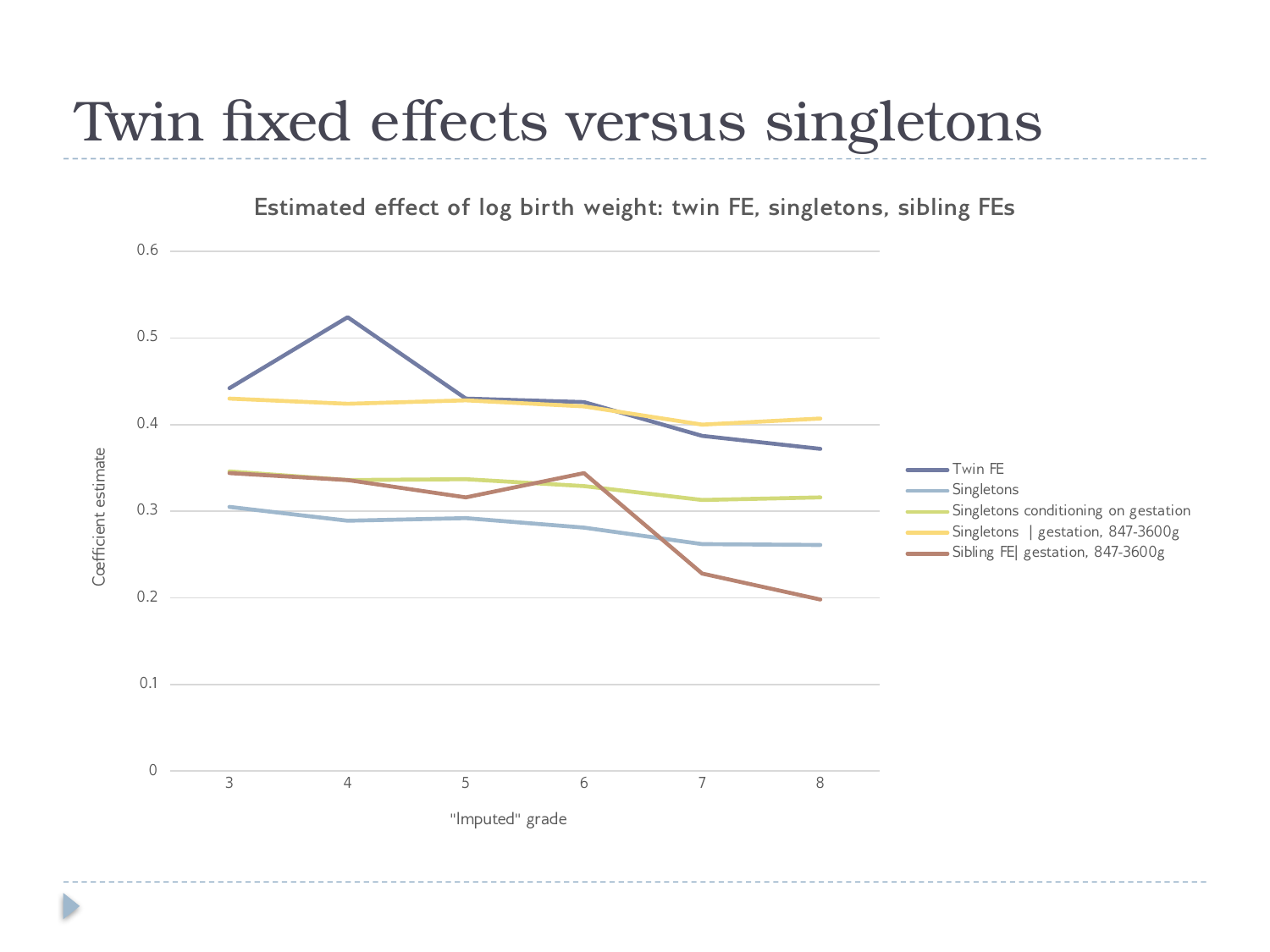

# Twin fixed effects versus singletons

### Chart: Estimated effect of log birth weight: twin FE, singletons, sibling FEs

| Category | Twin FE | Singletons | Singletons conditioning on gestation | Singletons  | gestation, 847-3600g | Sibling FE| gestation, 847-3600g |
|---|---|---|---|---|---|
| 3.0 | 0.442 | 0.305 | 0.346 | 0.43 | 0.344 |
| 4.0 | 0.524 | 0.289 | 0.336 | 0.424 | 0.336 |
| 5.0 | 0.43 | 0.292 | 0.337 | 0.428 | 0.316 |
| 6.0 | 0.426 | 0.281 | 0.329 | 0.421 | 0.344 |
| 7.0 | 0.387 | 0.262 | 0.313 | 0.4 | 0.228 |
| 8.0 | 0.372 | 0.261 | 0.316 | 0.407 | 0.198 |